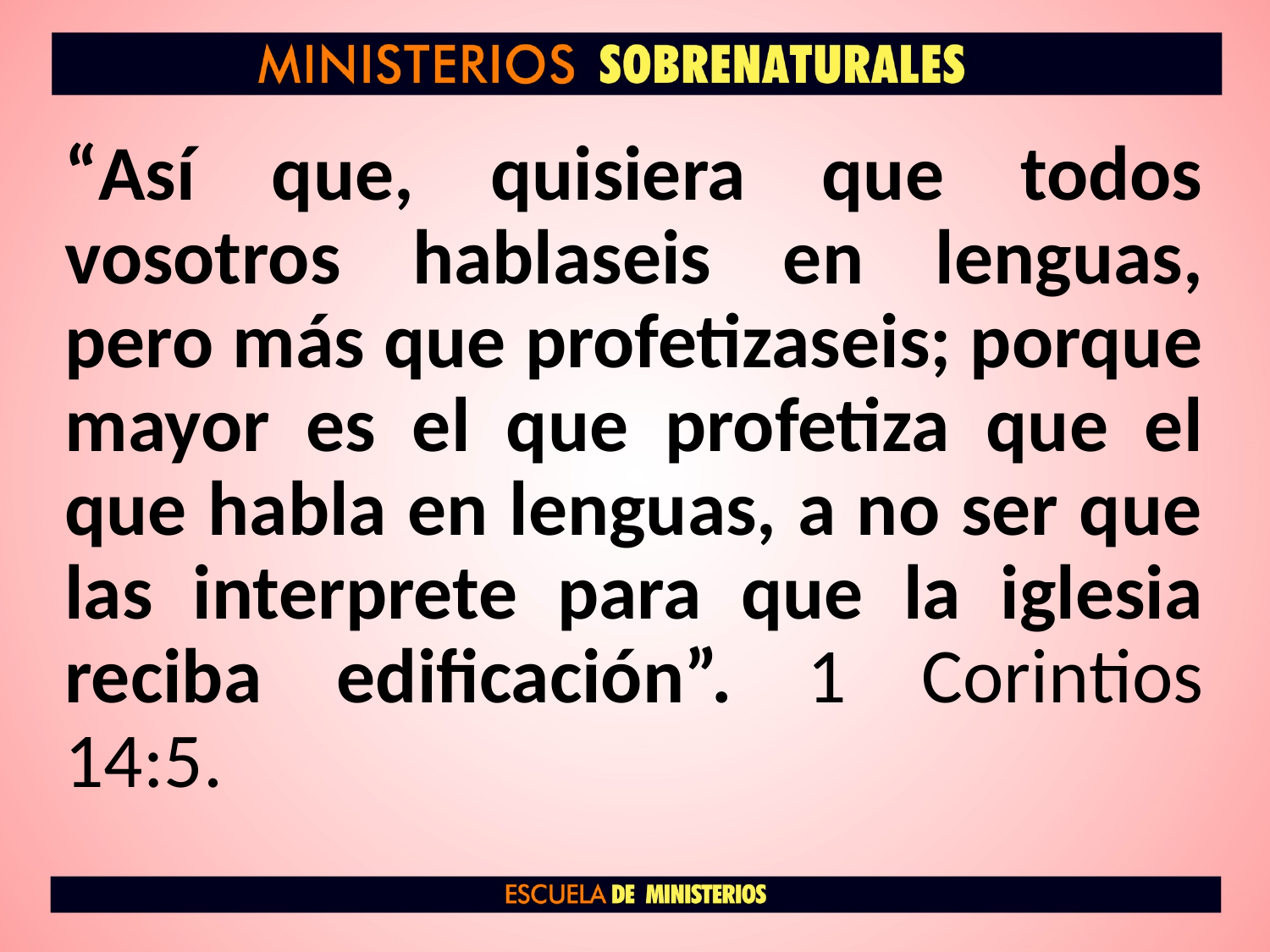

“Así que, quisiera que todos vosotros hablaseis en lenguas, pero más que profetizaseis; porque mayor es el que profetiza que el que habla en lenguas, a no ser que las interprete para que la iglesia reciba edificación”. 1 Corintios 14:5.